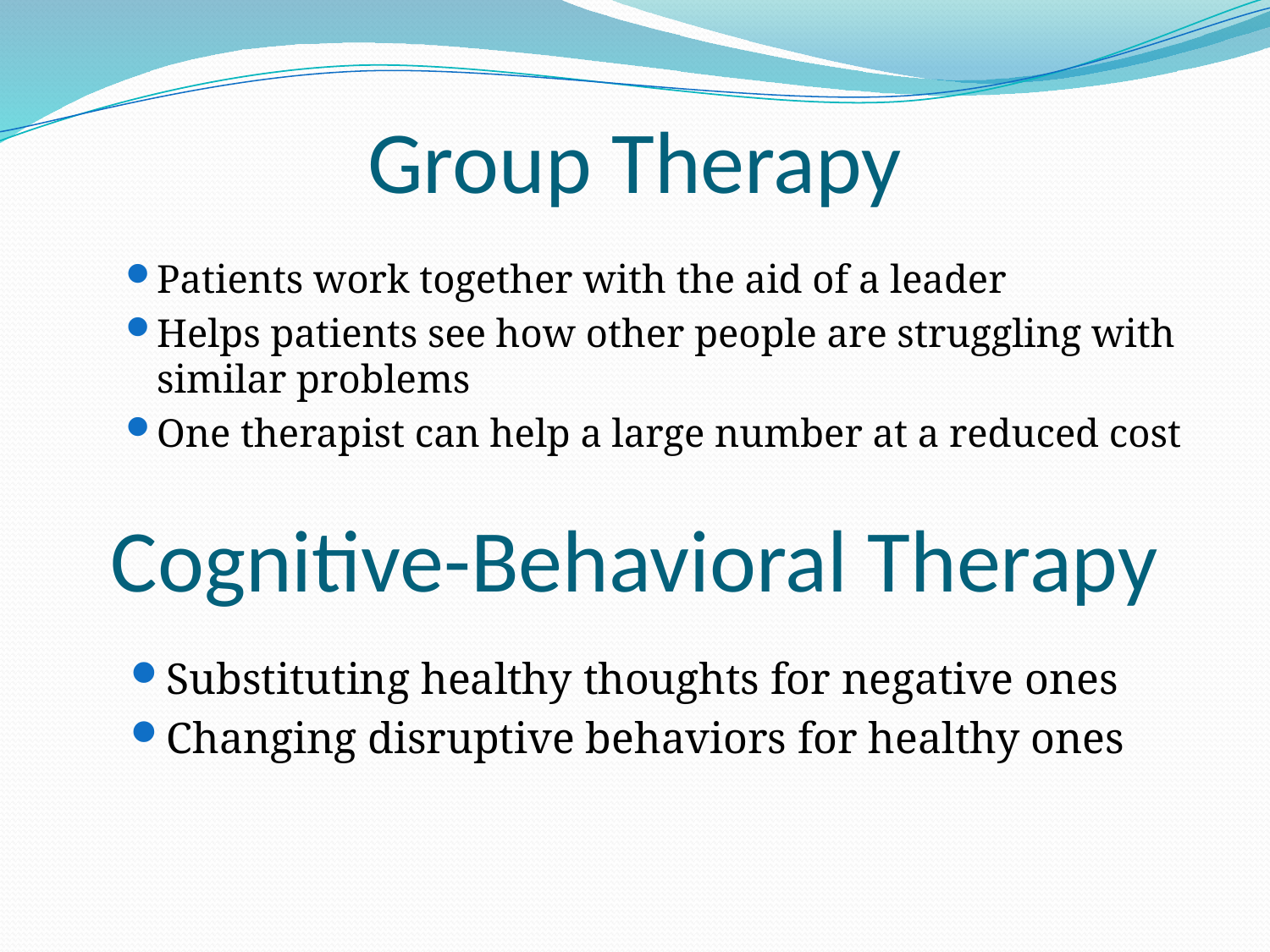

# Group Therapy
Patients work together with the aid of a leader
Helps patients see how other people are struggling with similar problems
One therapist can help a large number at a reduced cost
Cognitive-Behavioral Therapy
Substituting healthy thoughts for negative ones
Changing disruptive behaviors for healthy ones